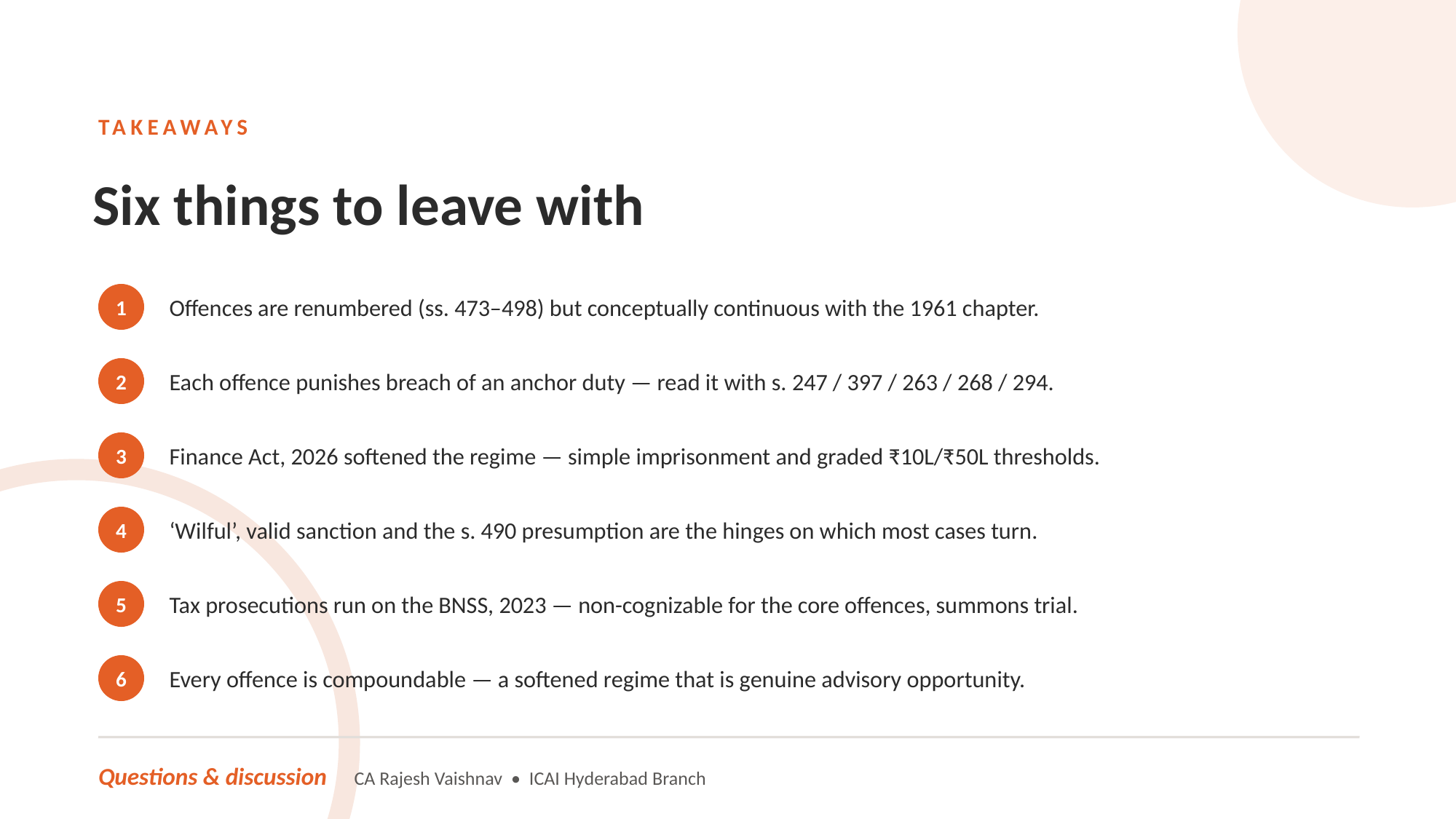

TAKEAWAYS
Six things to leave with
Offences are renumbered (ss. 473–498) but conceptually continuous with the 1961 chapter.

1
Each offence punishes breach of an anchor duty — read it with s. 247 / 397 / 263 / 268 / 294.

2
Finance Act, 2026 softened the regime — simple imprisonment and graded ₹10L/₹50L thresholds.

3

‘Wilful’, valid sanction and the s. 490 presumption are the hinges on which most cases turn.

4
Tax prosecutions run on the BNSS, 2023 — non-cognizable for the core offences, summons trial.

5
Every offence is compoundable — a softened regime that is genuine advisory opportunity.

6

Questions & discussion     CA Rajesh Vaishnav  •  ICAI Hyderabad Branch